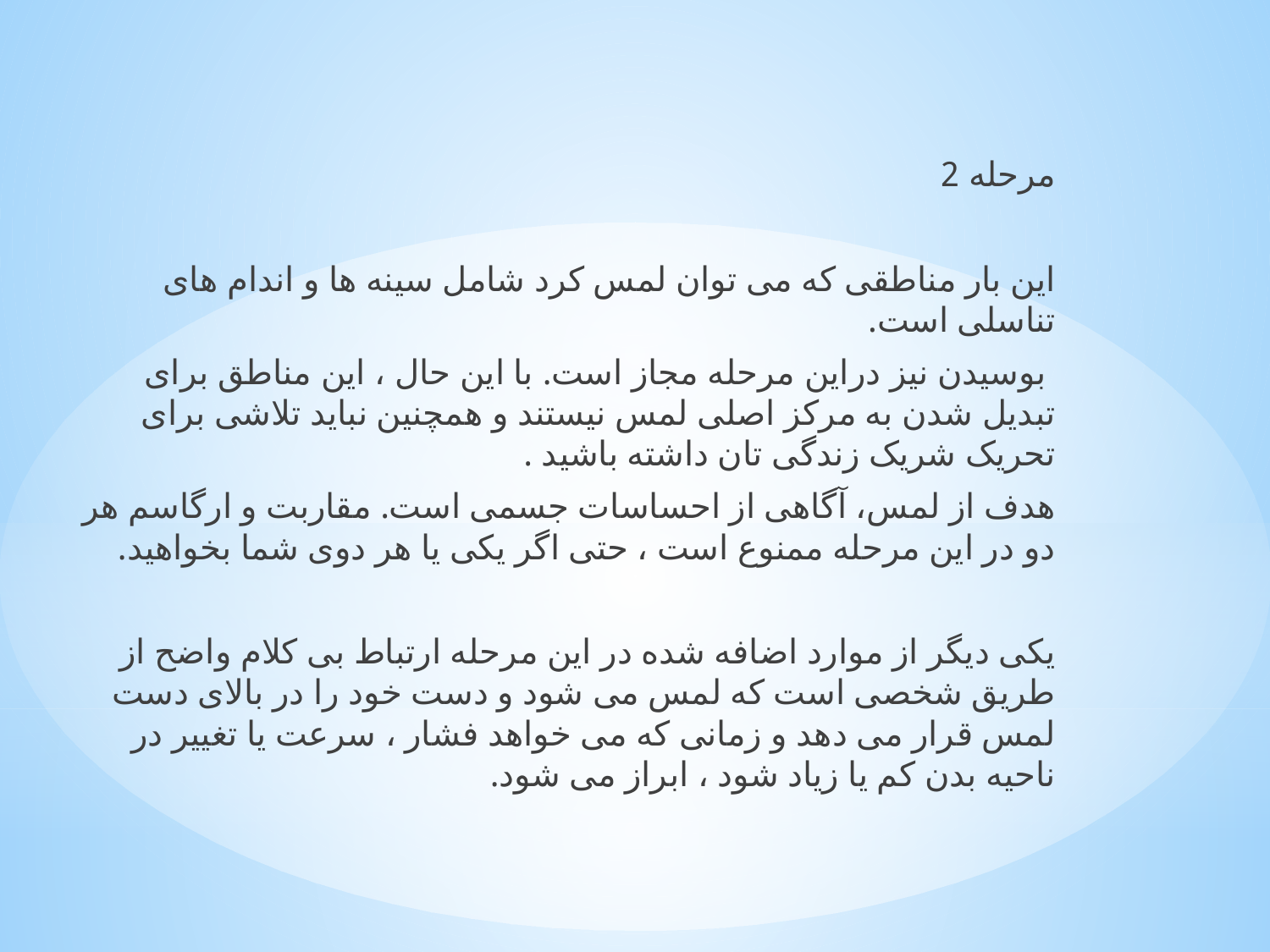

مرحله 2

این بار مناطقی که می توان لمس کرد شامل سینه ها و اندام های تناسلی است.
 بوسیدن نیز دراین مرحله مجاز است. با این حال ، این مناطق برای تبدیل شدن به مرکز اصلی لمس نیستند و همچنین نباید تلاشی برای تحریک شریک زندگی تان داشته باشید .
هدف از لمس، آگاهی از احساسات جسمی است. مقاربت و ارگاسم هر دو در این مرحله ممنوع است ، حتی اگر یکی یا هر دوی شما بخواهید.

یکی دیگر از موارد اضافه شده در این مرحله ارتباط بی کلام واضح از طریق شخصی است که لمس می شود و دست خود را در بالای دست لمس قرار می دهد و زمانی که می خواهد فشار ، سرعت یا تغییر در ناحیه بدن کم یا زیاد شود ، ابراز می شود.